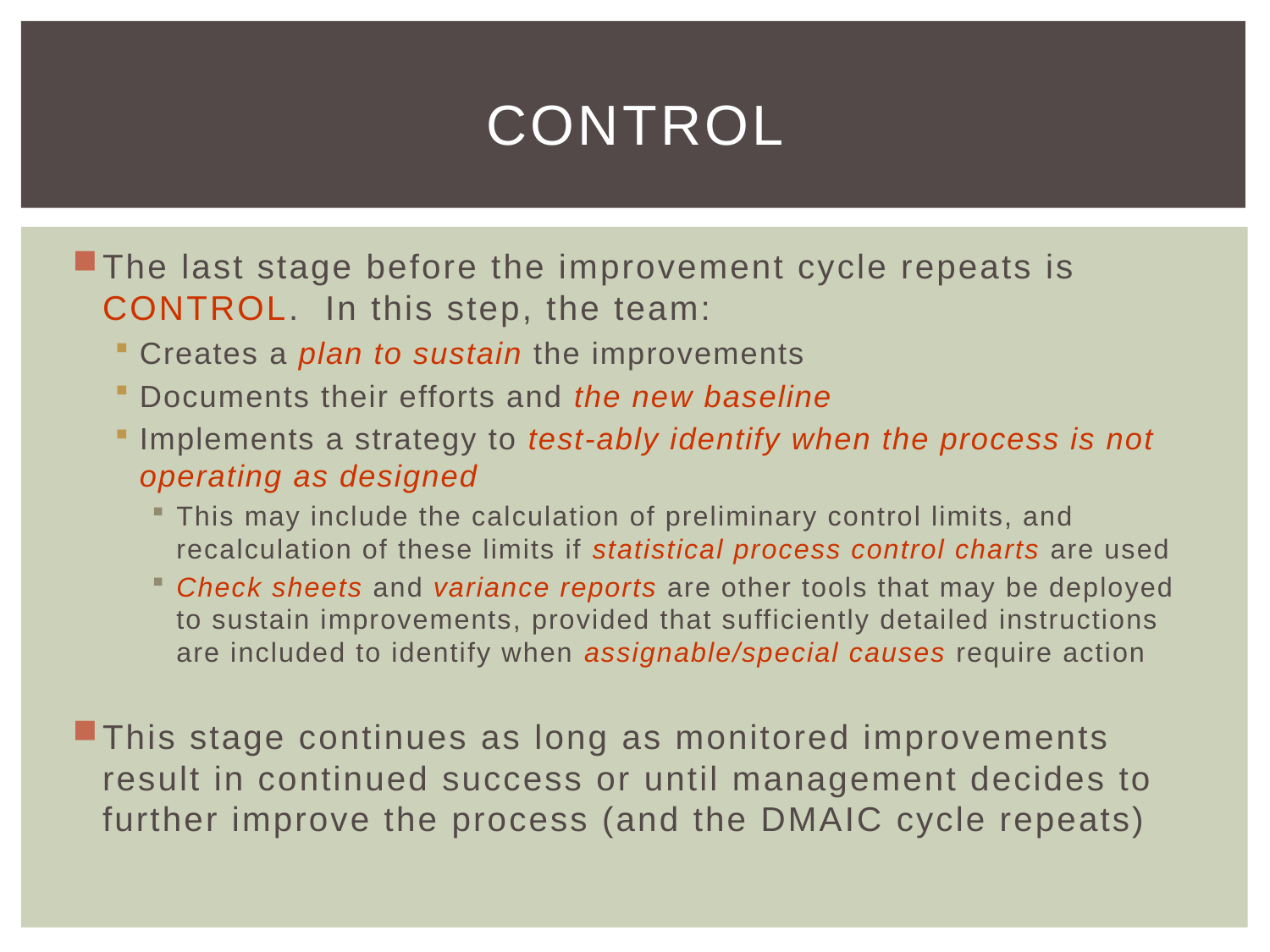

# control
The last stage before the improvement cycle repeats is CONTROL.  In this step, the team:
Creates a plan to sustain the improvements
Documents their efforts and the new baseline
Implements a strategy to test-ably identify when the process is not operating as designed
This may include the calculation of preliminary control limits, and recalculation of these limits if statistical process control charts are used
Check sheets and variance reports are other tools that may be deployed to sustain improvements, provided that sufficiently detailed instructions are included to identify when assignable/special causes require action

This stage continues as long as monitored improvements result in continued success or until management decides to further improve the process (and the DMAIC cycle repeats)